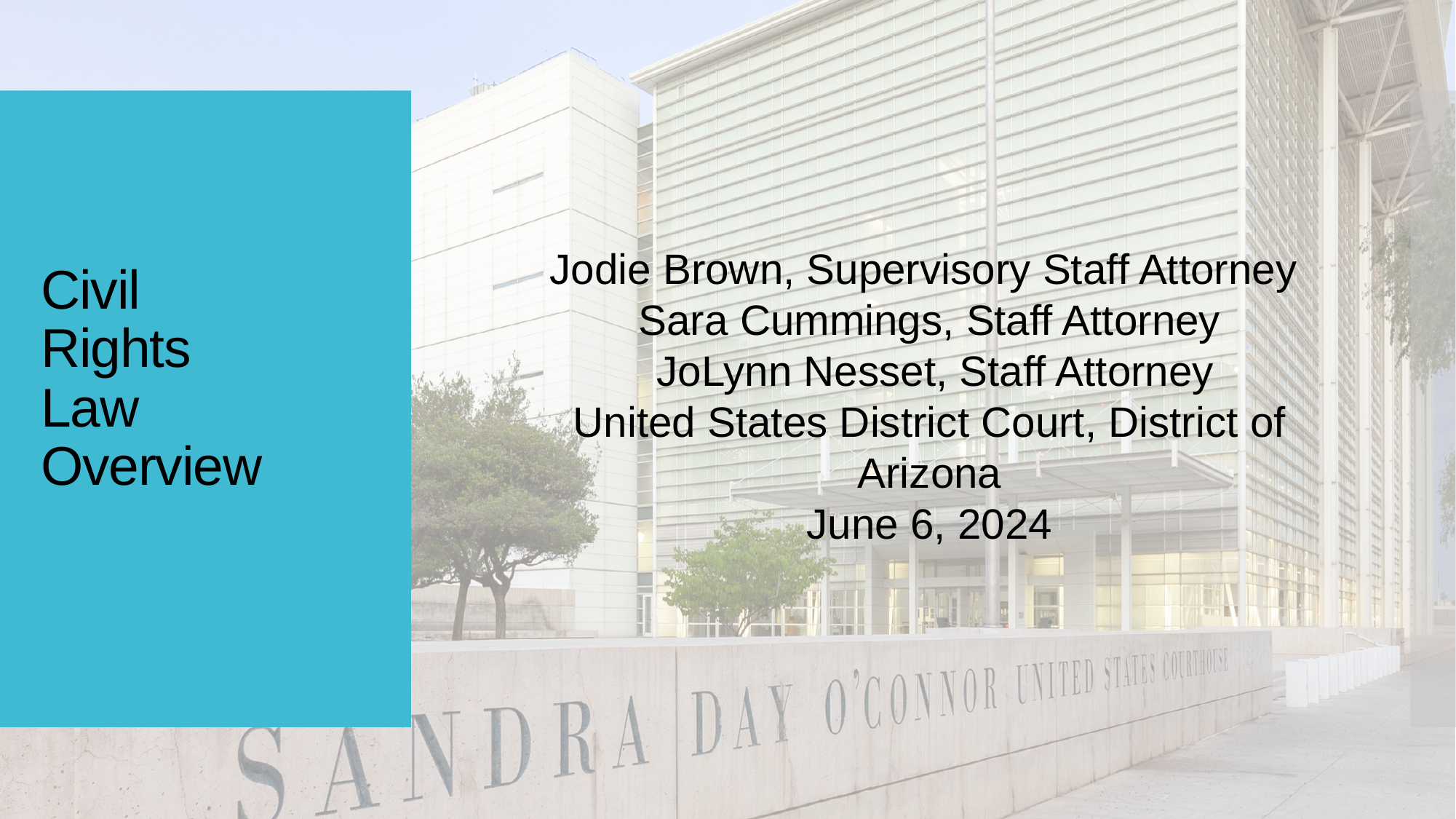

# Civil Rights Law Overview
Jodie Brown, Supervisory Staff Attorney
Sara Cummings, Staff Attorney
 JoLynn Nesset, Staff Attorney
United States District Court, District of Arizona
June 6, 2024